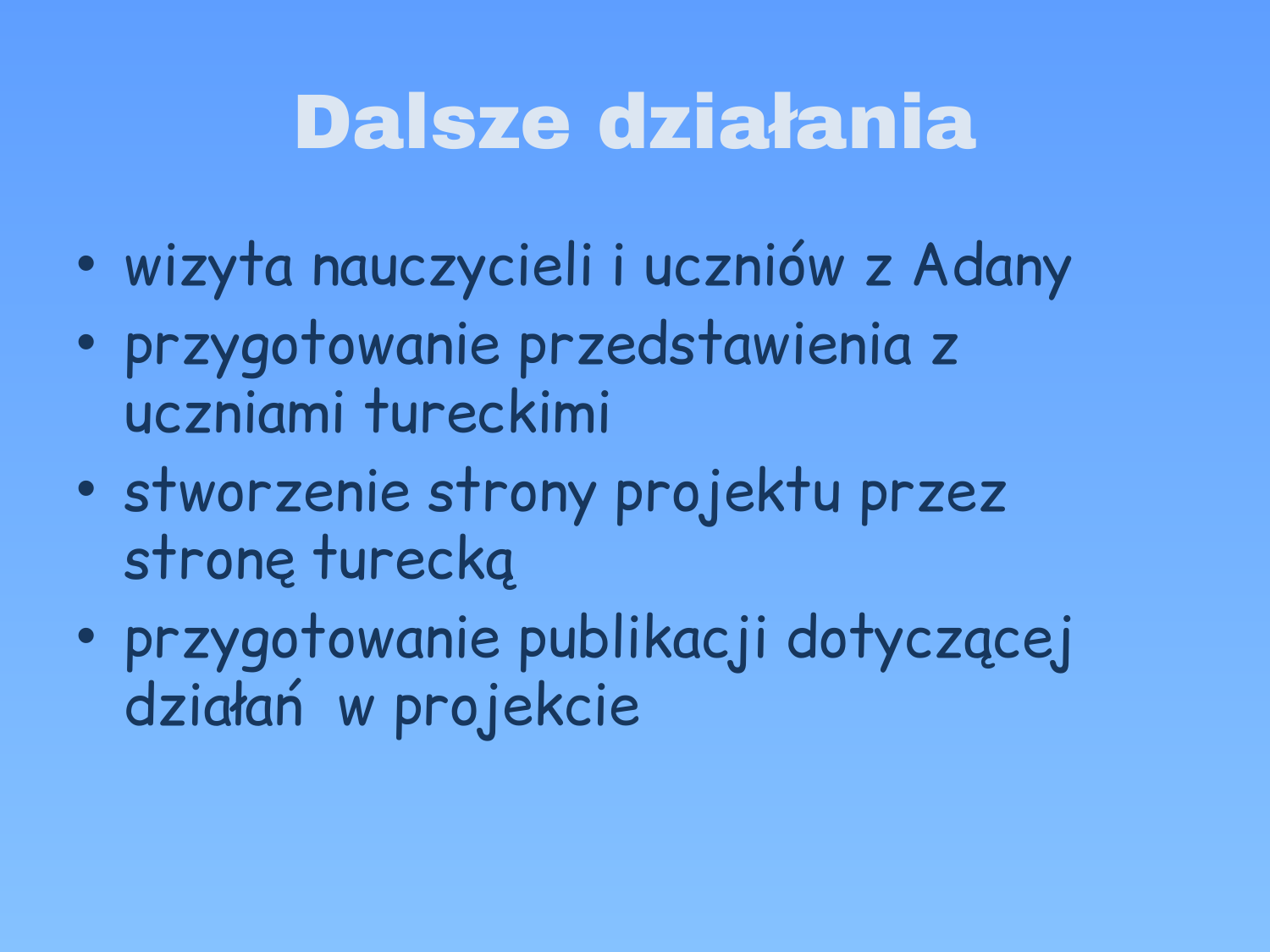

# Dalsze działania
wizyta nauczycieli i uczniów z Adany
przygotowanie przedstawienia z uczniami tureckimi
stworzenie strony projektu przez stronę turecką
przygotowanie publikacji dotyczącej działań  w projekcie